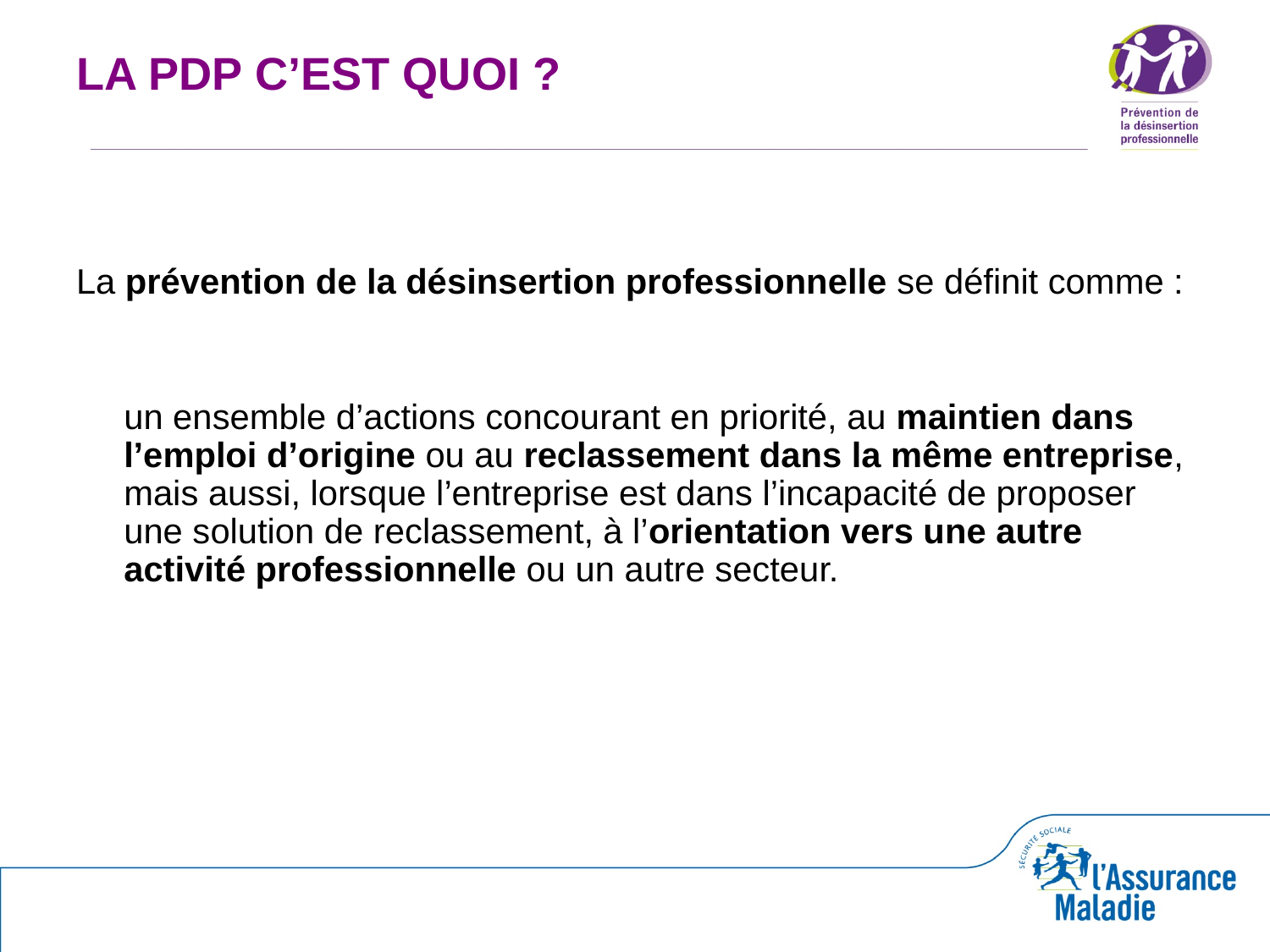

# LA PDP C’EST QUOI ?
La prévention de la désinsertion professionnelle se définit comme :

	un ensemble d’actions concourant en priorité, au maintien dans l’emploi d’origine ou au reclassement dans la même entreprise, mais aussi, lorsque l’entreprise est dans l’incapacité de proposer une solution de reclassement, à l’orientation vers une autre activité professionnelle ou un autre secteur.